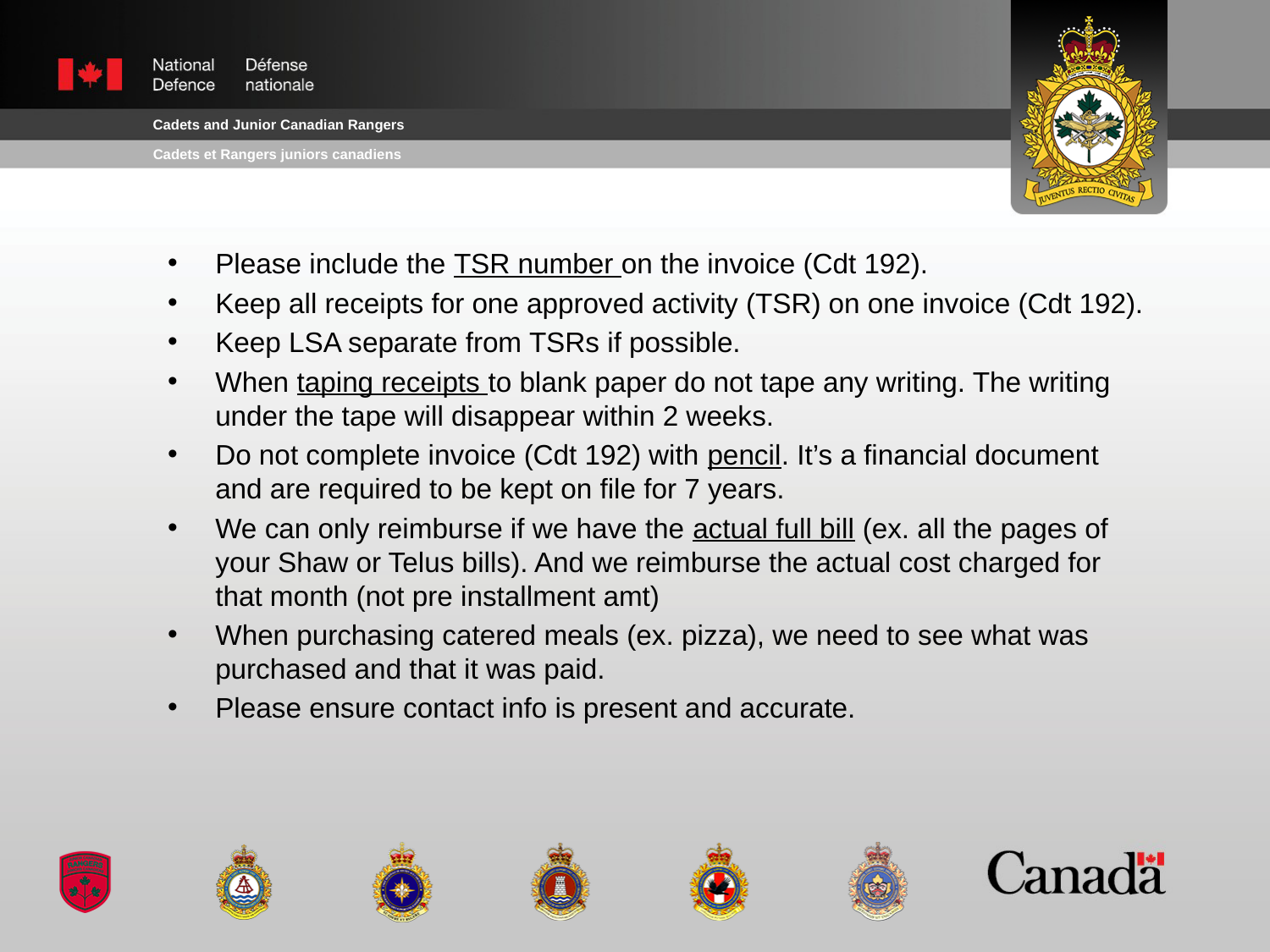

Please include the TSR number on the invoice (Cdt 192).
Keep all receipts for one approved activity (TSR) on one invoice (Cdt 192).
Keep LSA separate from TSRs if possible.
When taping receipts to blank paper do not tape any writing. The writing under the tape will disappear within 2 weeks.
Do not complete invoice (Cdt 192) with pencil. It’s a financial document and are required to be kept on file for 7 years.
We can only reimburse if we have the actual full bill (ex. all the pages of your Shaw or Telus bills). And we reimburse the actual cost charged for that month (not pre installment amt)
When purchasing catered meals (ex. pizza), we need to see what was purchased and that it was paid.
Please ensure contact info is present and accurate.